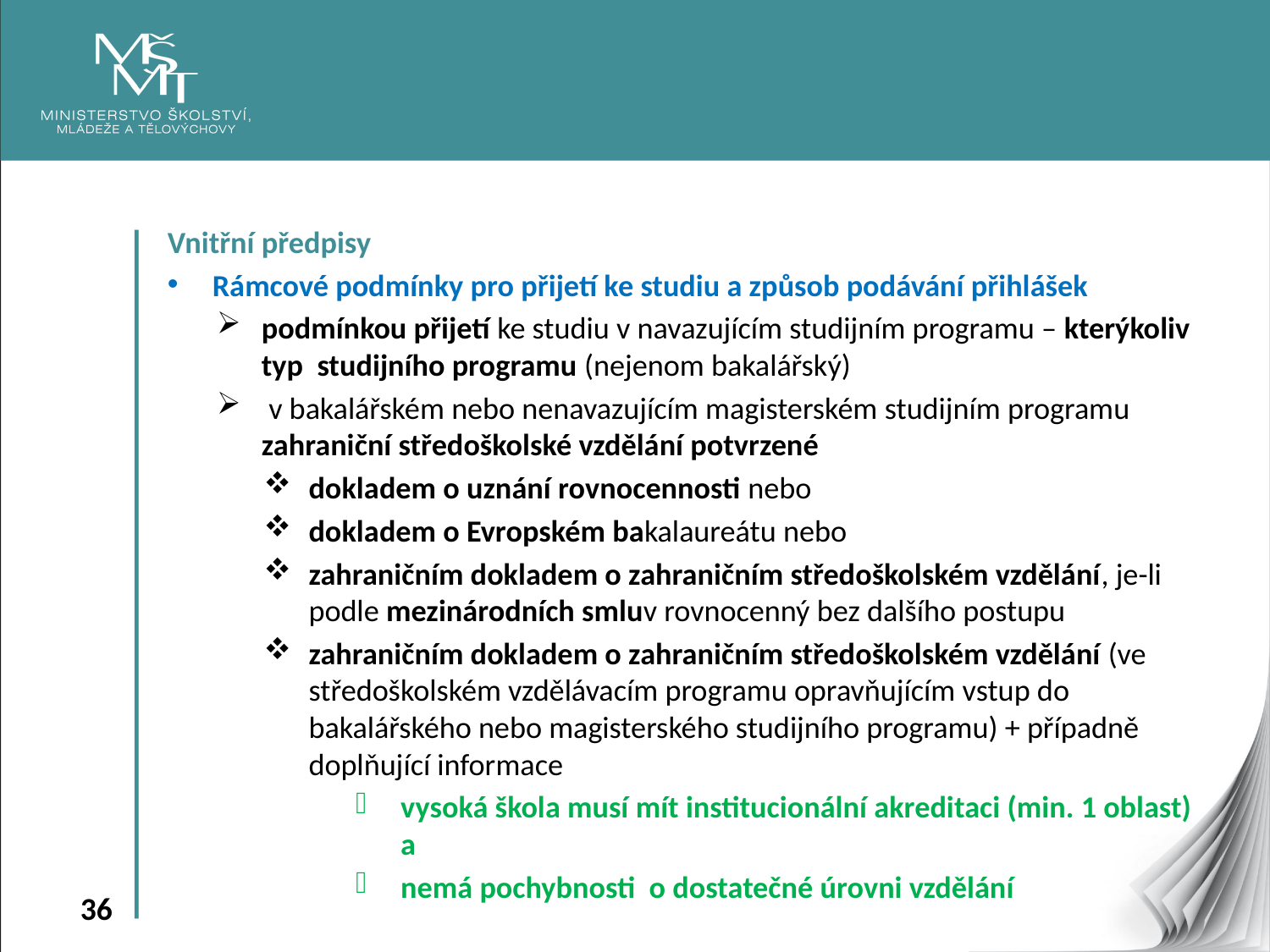

Vnitřní předpisy
Rámcové podmínky pro přijetí ke studiu a způsob podávání přihlášek
podmínkou přijetí ke studiu v navazujícím studijním programu – kterýkoliv typ  studijního programu (nejenom bakalářský)
 v bakalářském nebo nenavazujícím magisterském studijním programu zahraniční středoškolské vzdělání potvrzené
dokladem o uznání rovnocennosti nebo
dokladem o Evropském bakalaureátu nebo
zahraničním dokladem o zahraničním středoškolském vzdělání, je-li podle mezinárodních smluv rovnocenný bez dalšího postupu
zahraničním dokladem o zahraničním středoškolském vzdělání (ve středoškolském vzdělávacím programu opravňujícím vstup do bakalářského nebo magisterského studijního programu) + případně doplňující informace
vysoká škola musí mít institucionální akreditaci (min. 1 oblast) a
nemá pochybnosti  o dostatečné úrovni vzdělání